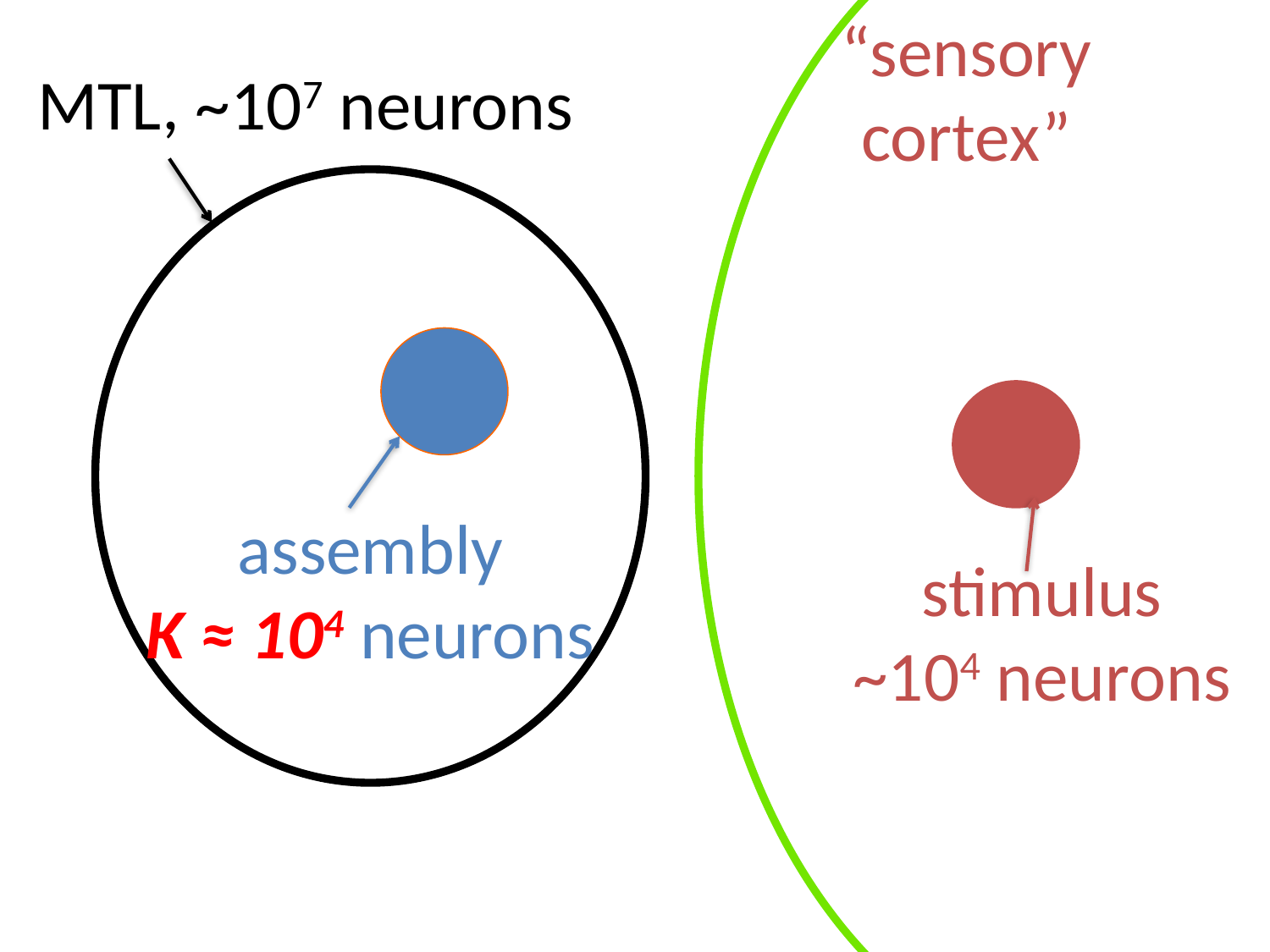

“sensory
cortex”

MTL, ~107 neurons

assembly
K ≈ 104 neurons
stimulus
~104 neurons